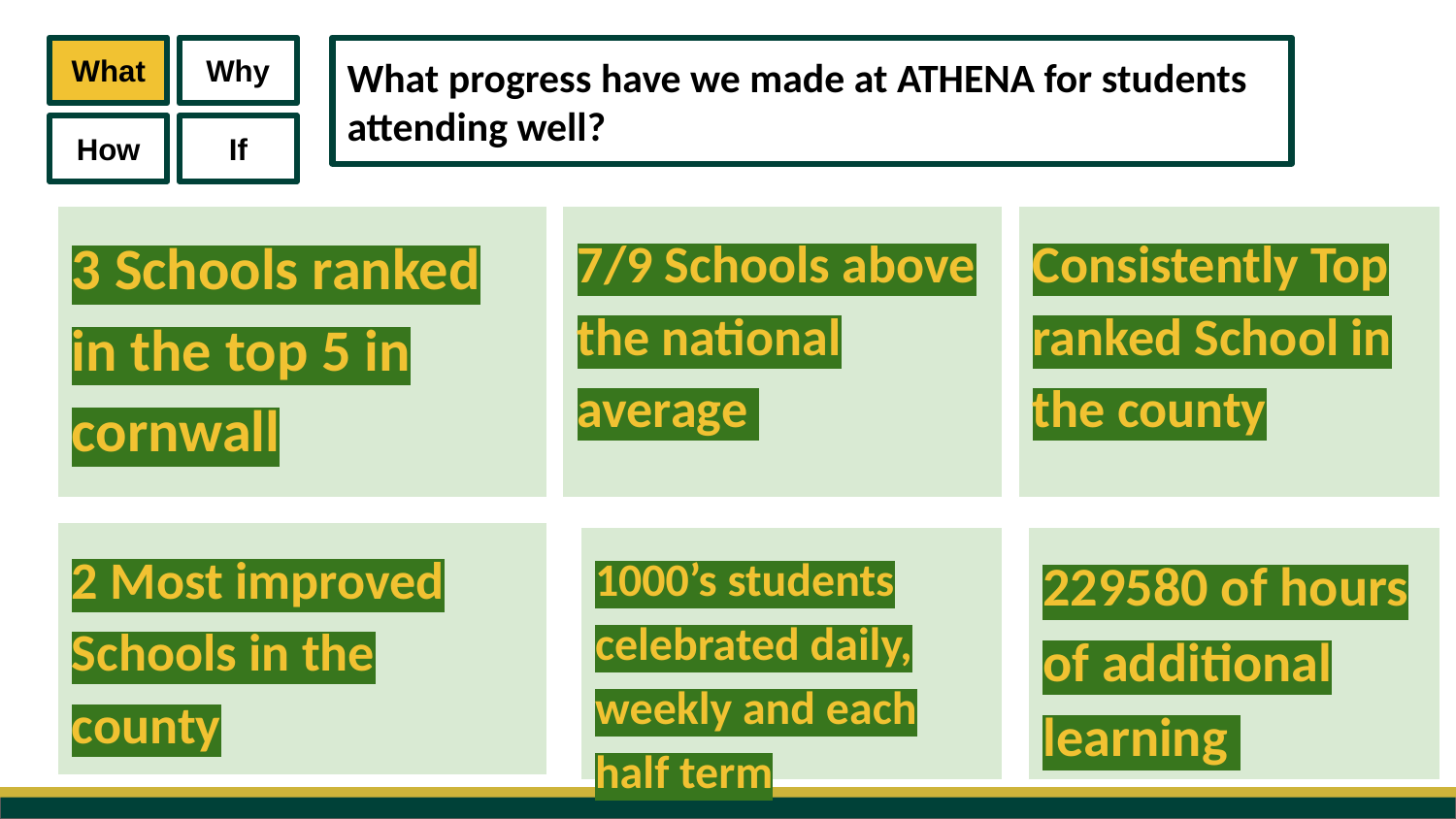

What
Why
How
If
What progress have we made at ATHENA for students attending well?
3 Schools ranked in the top 5 in cornwall

7/9 Schools above the national average

Consistently Top ranked School in the county
2 Most improved Schools in the county
229580 of hours of additional learning
1000’s students celebrated daily, weekly and each half term